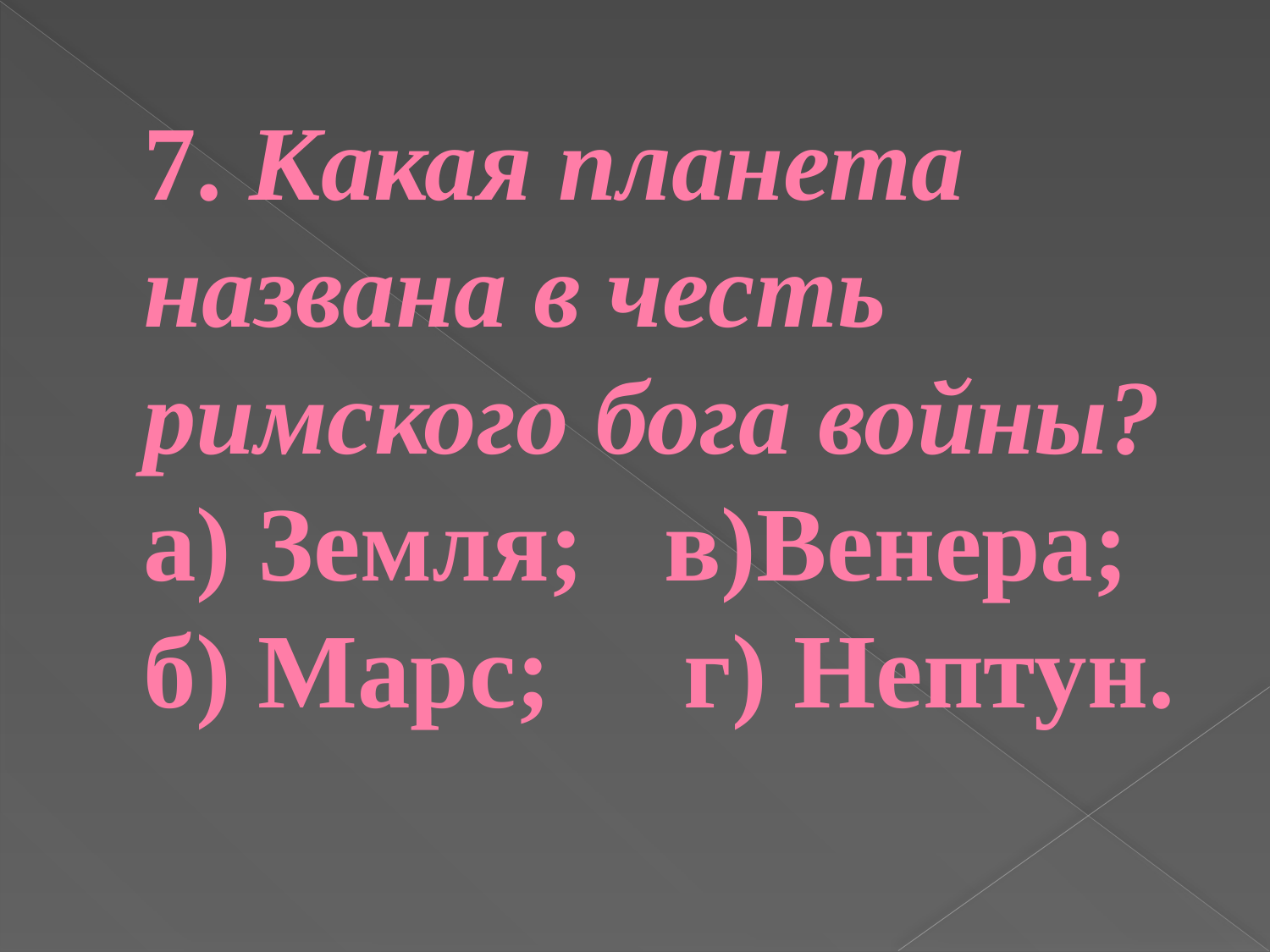

# 7. Какая планета названа в честь римского бога войны? а) Земля;   в)Венера; б) Марс;     г) Нептун.